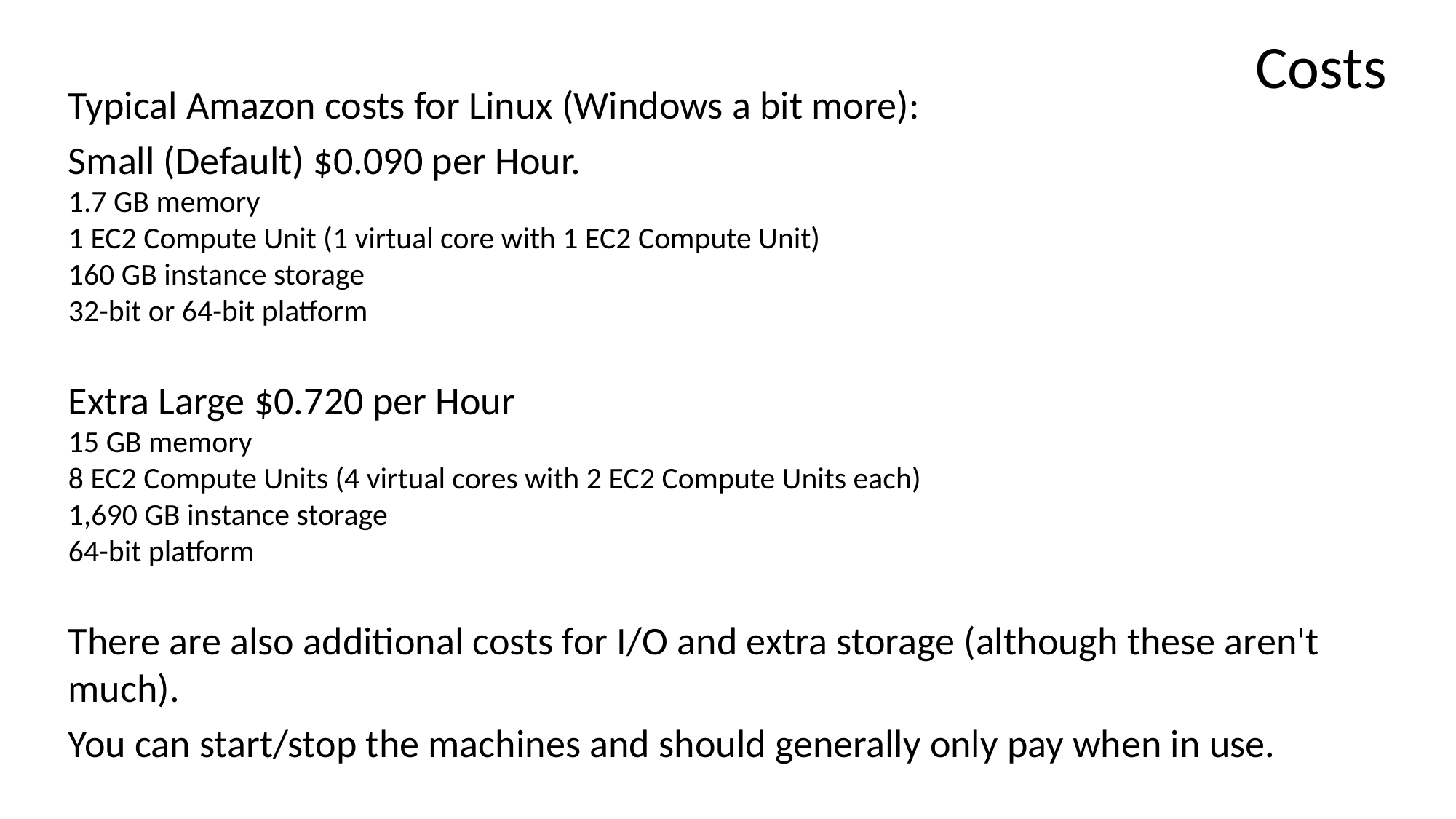

# Costs
Typical Amazon costs for Linux (Windows a bit more):
Small (Default) $0.090 per Hour.
1.7 GB memory
1 EC2 Compute Unit (1 virtual core with 1 EC2 Compute Unit)
160 GB instance storage
32-bit or 64-bit platform
Extra Large $0.720 per Hour
15 GB memory
8 EC2 Compute Units (4 virtual cores with 2 EC2 Compute Units each)
1,690 GB instance storage
64-bit platform
There are also additional costs for I/O and extra storage (although these aren't much).
You can start/stop the machines and should generally only pay when in use.